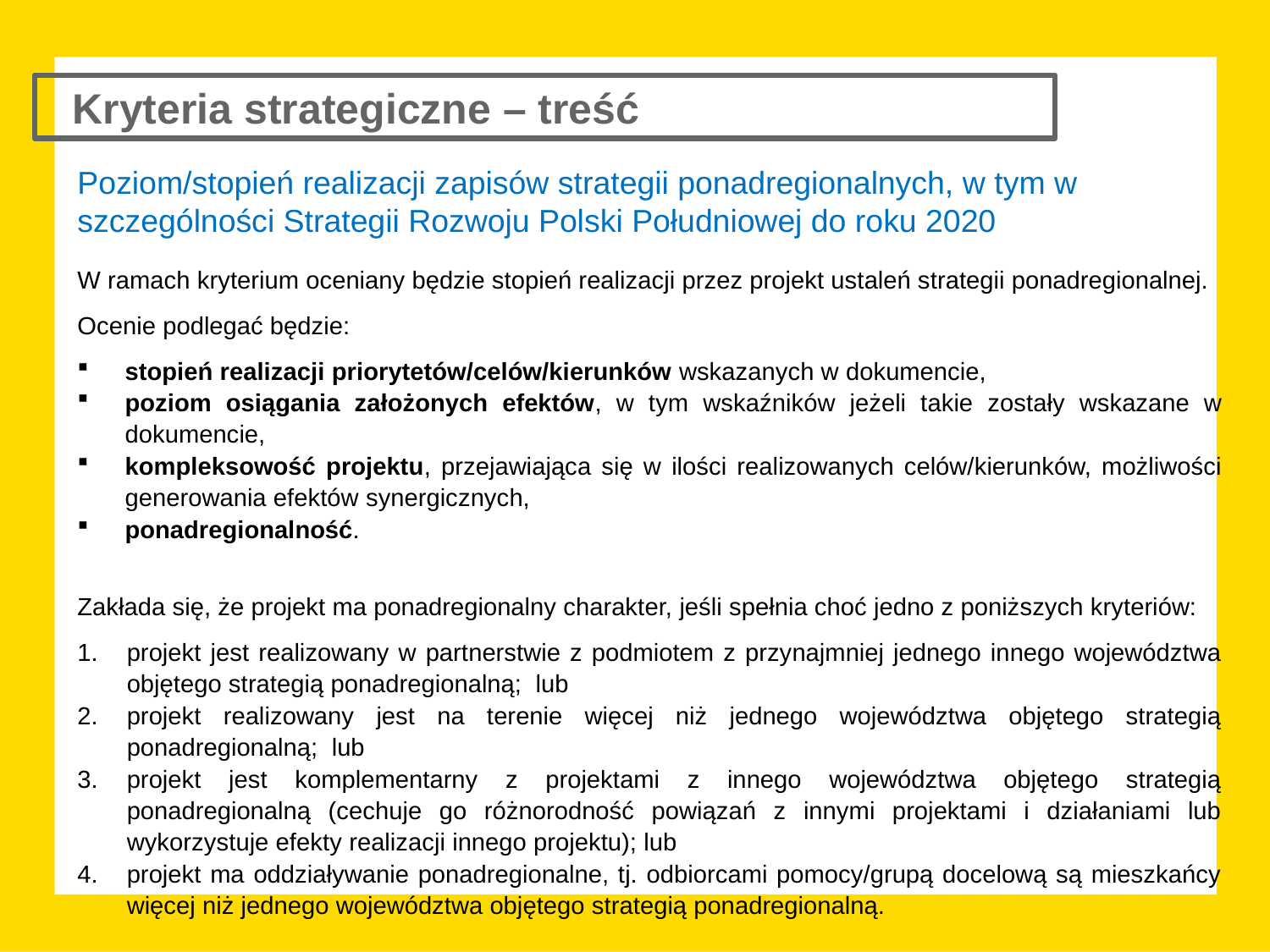

Kryteria strategiczne – treść
Poziom/stopień realizacji zapisów strategii ponadregionalnych, w tym w szczególności Strategii Rozwoju Polski Południowej do roku 2020
W ramach kryterium oceniany będzie stopień realizacji przez projekt ustaleń strategii ponadregionalnej.
Ocenie podlegać będzie:
stopień realizacji priorytetów/celów/kierunków wskazanych w dokumencie,
poziom osiągania założonych efektów, w tym wskaźników jeżeli takie zostały wskazane w dokumencie,
kompleksowość projektu, przejawiająca się w ilości realizowanych celów/kierunków, możliwości generowania efektów synergicznych,
ponadregionalność.

Zakłada się, że projekt ma ponadregionalny charakter, jeśli spełnia choć jedno z poniższych kryteriów:
projekt jest realizowany w partnerstwie z podmiotem z przynajmniej jednego innego województwa objętego strategią ponadregionalną;  lub
projekt realizowany jest na terenie więcej niż jednego województwa objętego strategią ponadregionalną;  lub
projekt jest komplementarny z projektami z innego województwa objętego strategią ponadregionalną (cechuje go różnorodność powiązań z innymi projektami i działaniami lub wykorzystuje efekty realizacji innego projektu); lub
projekt ma oddziaływanie ponadregionalne, tj. odbiorcami pomocy/grupą docelową są mieszkańcy więcej niż jednego województwa objętego strategią ponadregionalną.